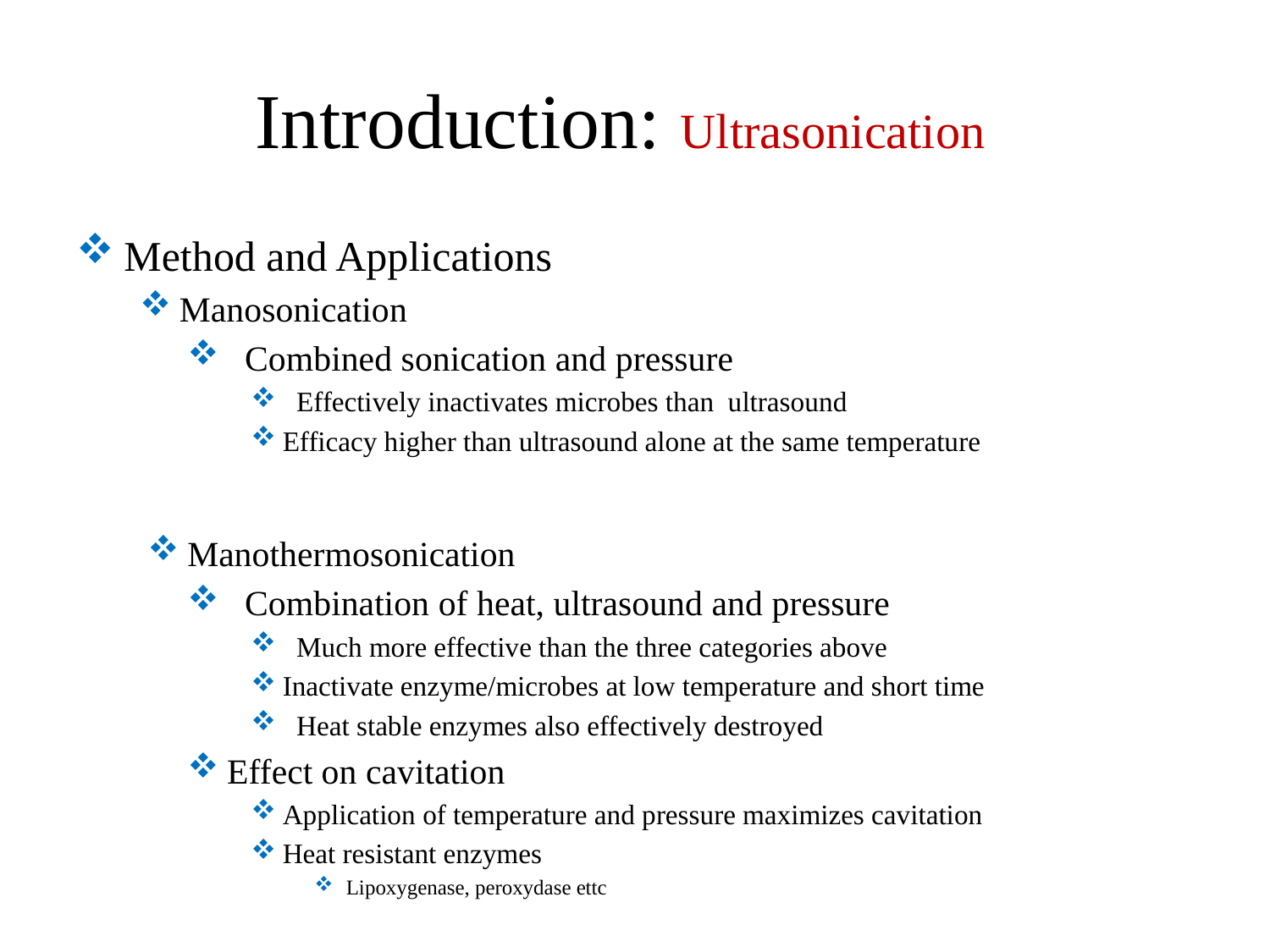

# Introduction: Ultrasonication
Method and Applications
Manosonication
  Combined sonication and pressure
  Effectively inactivates microbes than  ultrasound
Efficacy higher than ultrasound alone at the same temperature

Manothermosonication
  Combination of heat, ultrasound and pressure
  Much more effective than the three categories above
Inactivate enzyme/microbes at low temperature and short time
  Heat stable enzymes also effectively destroyed
Effect on cavitation
Application of temperature and pressure maximizes cavitation
Heat resistant enzymes
Lipoxygenase, peroxydase ettc